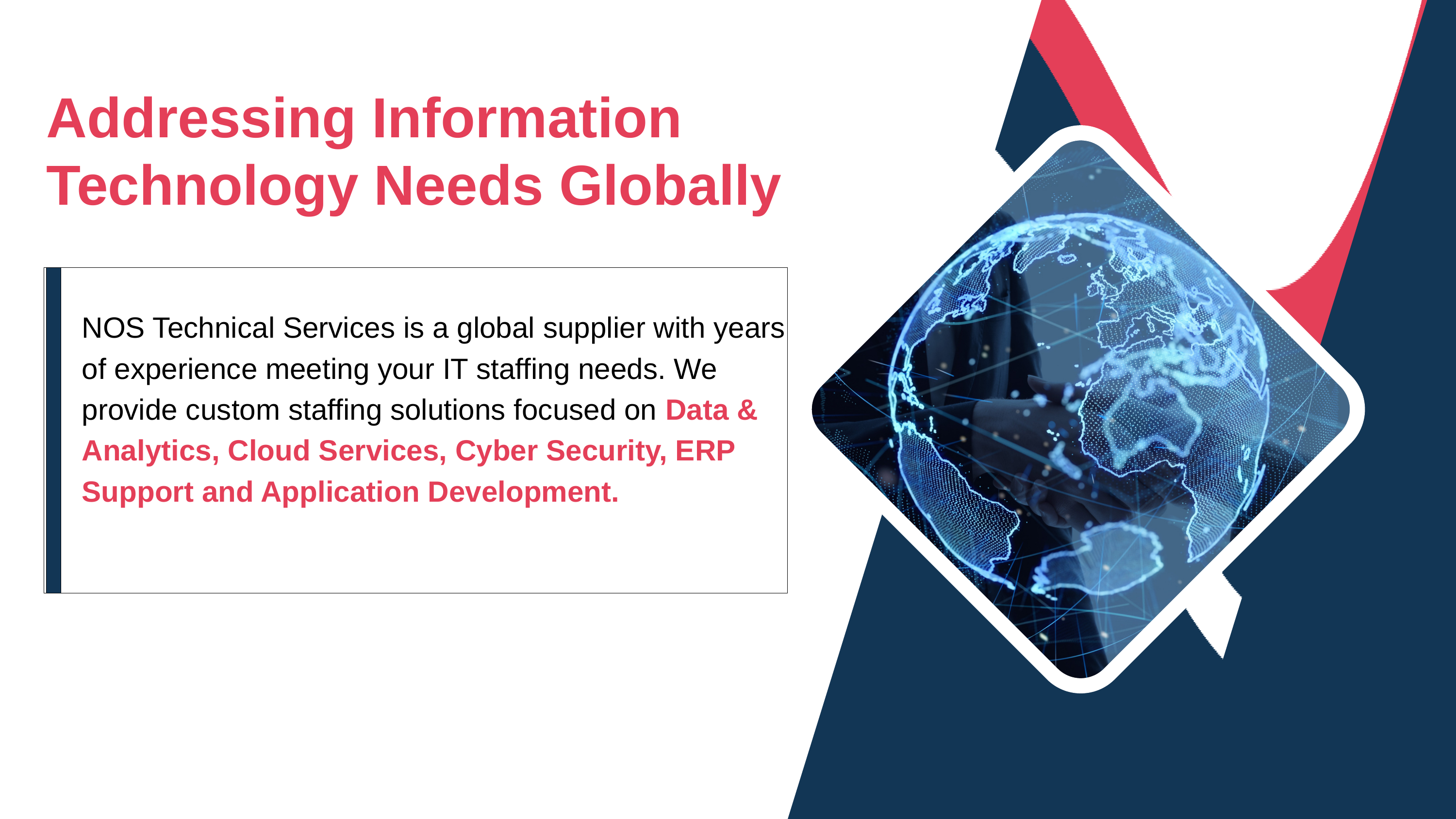

Addressing Information Technology Needs Globally

NOS Technical Services is a global supplier with years of experience meeting your IT staffing needs. We provide custom staffing solutions focused on Data & Analytics, Cloud Services, Cyber Security, ERP Support and Application Development.